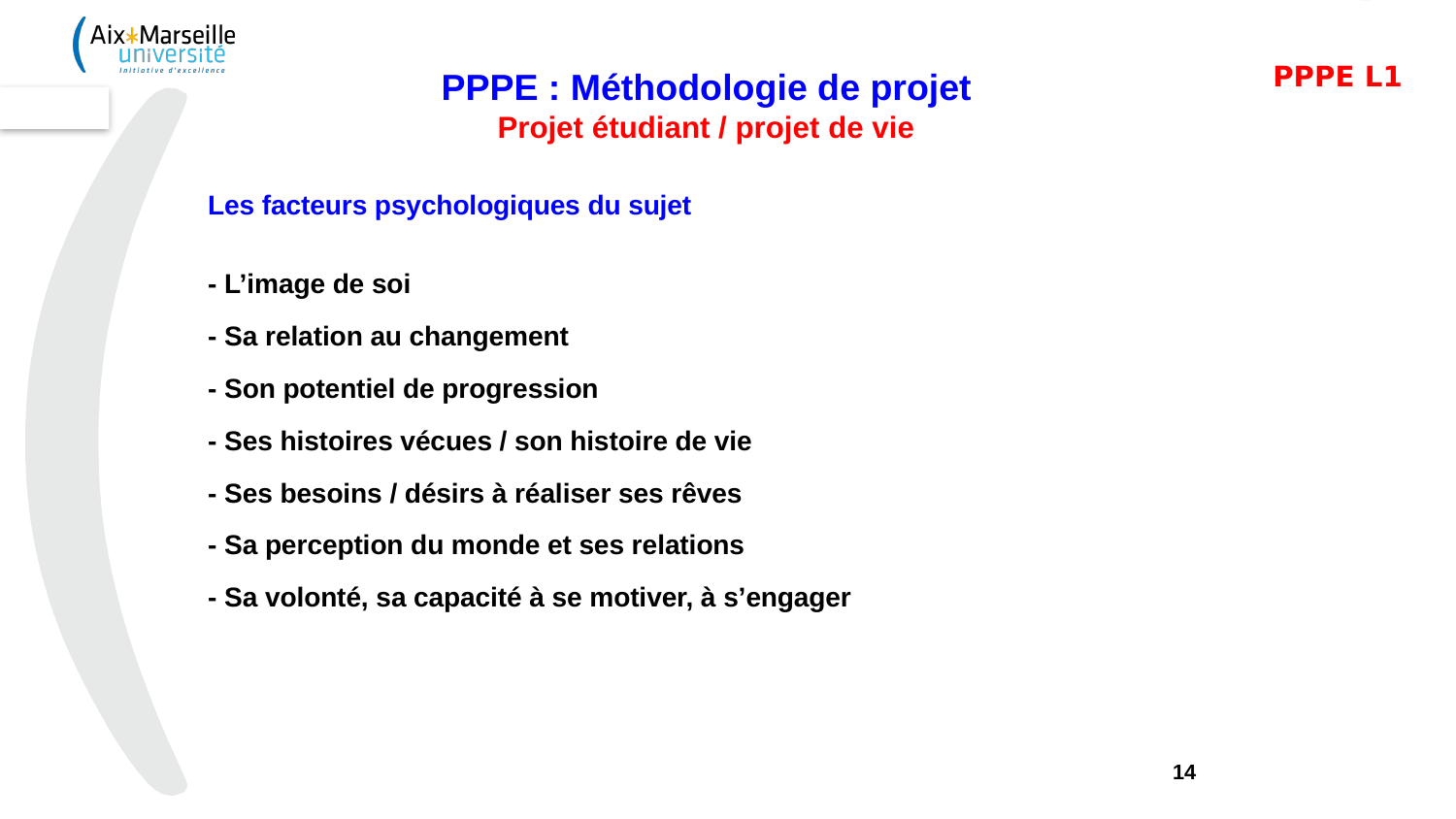

PPPE L1

PPPE : Méthodologie de projet
Projet étudiant / projet de vie

Les facteurs psychologiques du sujet
- L’image de soi
- Sa relation au changement
- Son potentiel de progression
- Ses histoires vécues / son histoire de vie
- Ses besoins / désirs à réaliser ses rêves
- Sa perception du monde et ses relations
- Sa volonté, sa capacité à se motiver, à s’engager
14